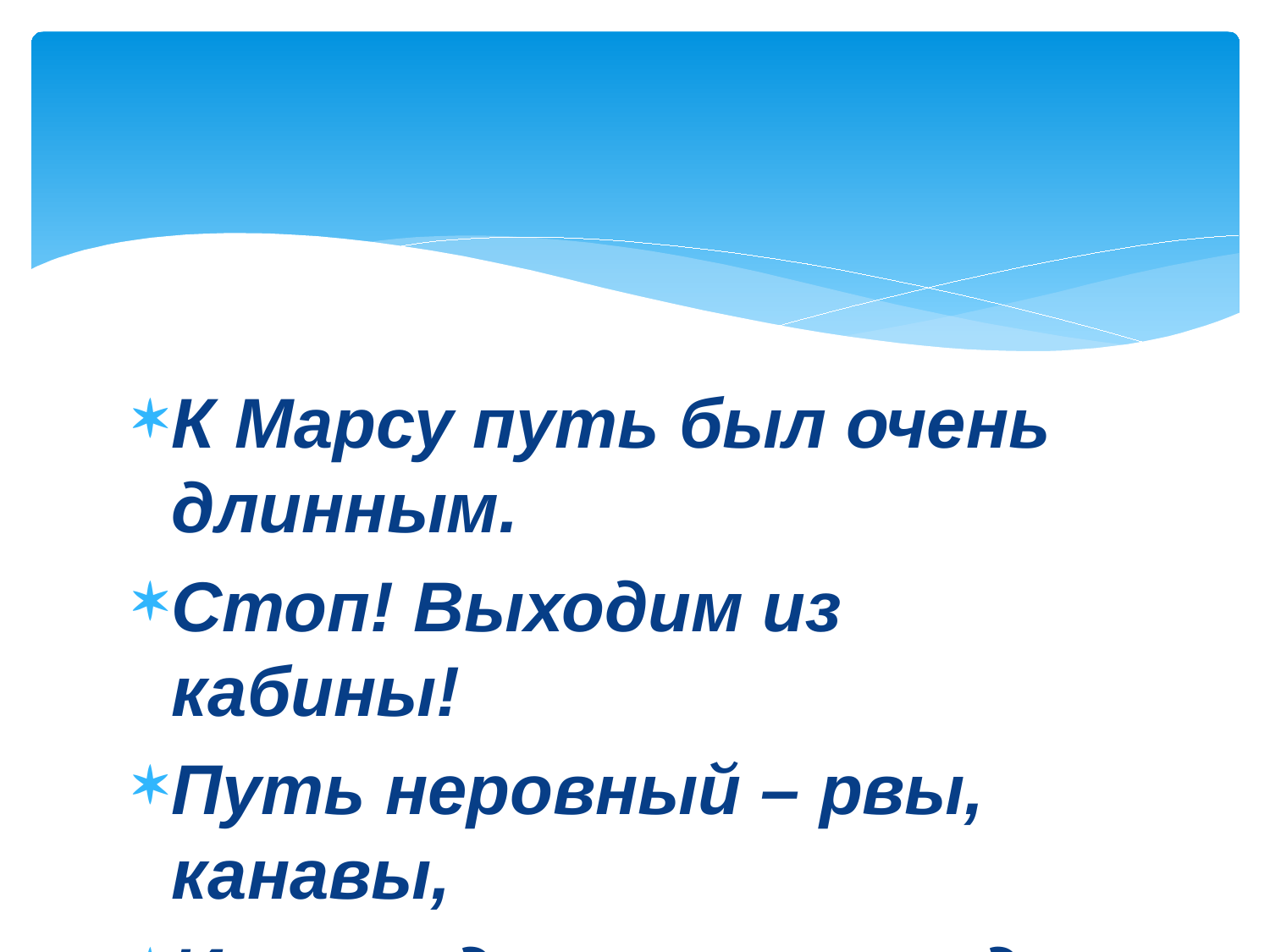

#
К Марсу путь был очень длинным.
Стоп! Выходим из кабины!
Путь неровный – рвы, канавы,
Их преодолеть нам надо.